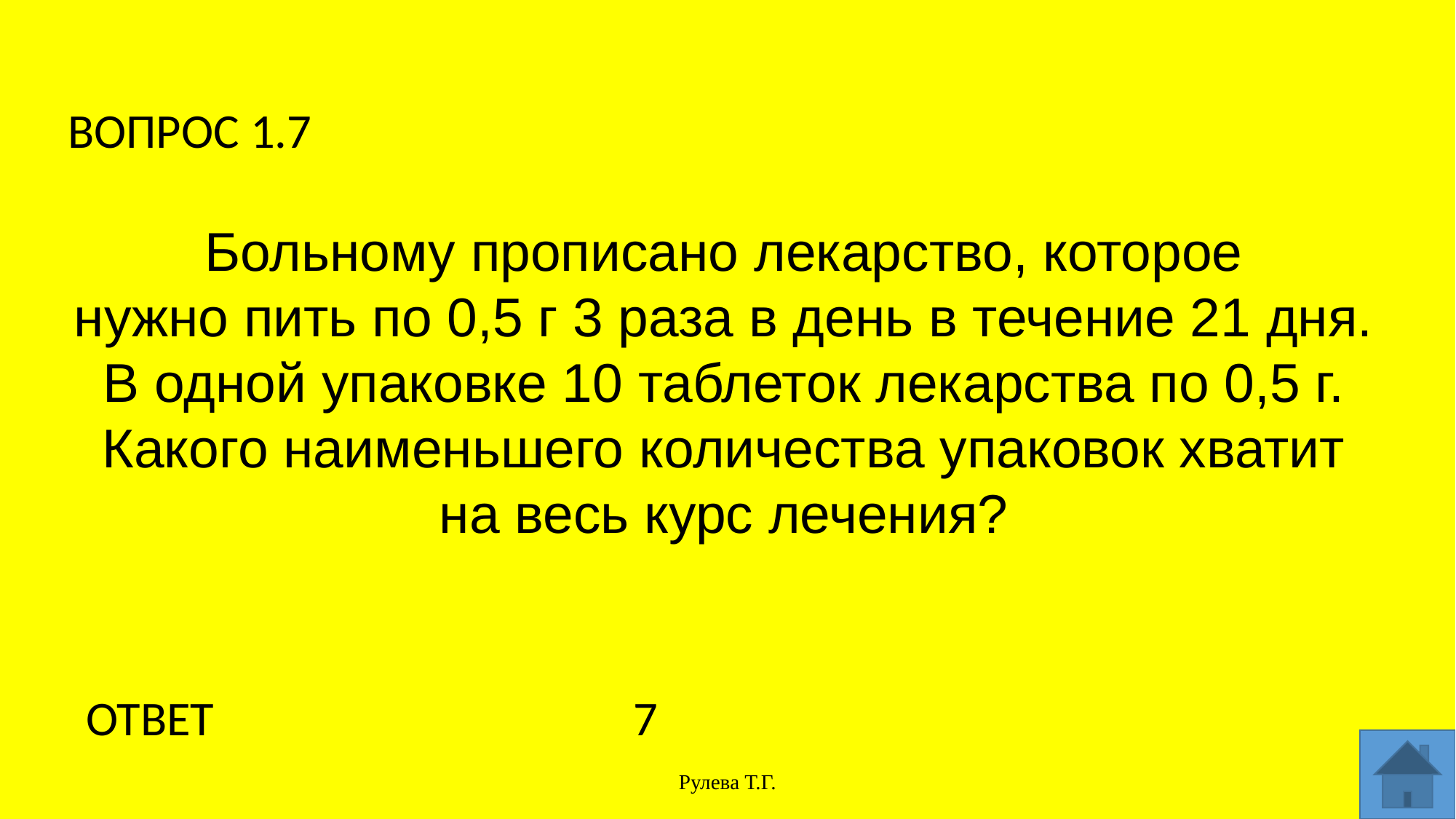

ВОПРОС 1.7
Больному прописано лекарство, которое
нужно пить по 0,5 г 3 раза в день в течение 21 дня.
В одной упаковке 10 таблеток лекарства по 0,5 г.
Какого наименьшего количества упаковок хватит
на весь курс лечения?
ОТВЕТ
7

Рулева Т.Г.